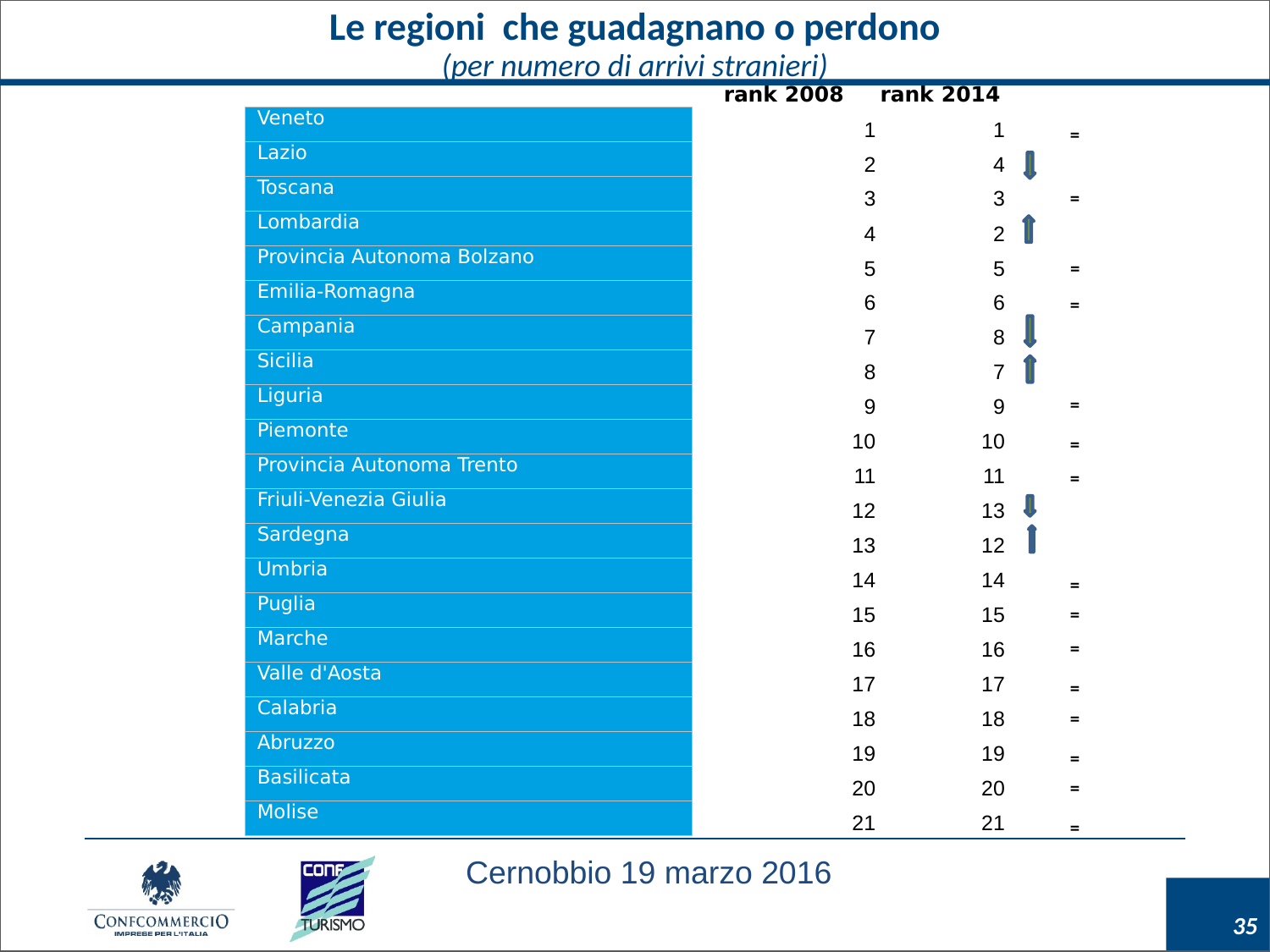

Le regioni  che guadagnano o perdono
(per numero di arrivi stranieri)
|  | rank 2008 | rank 2014 |
| --- | --- | --- |
| Veneto | 1 | 1 |
| Lazio | 2 | 4 |
| Toscana | 3 | 3 |
| Lombardia | 4 | 2 |
| Provincia Autonoma Bolzano | 5 | 5 |
| Emilia-Romagna | 6 | 6 |
| Campania | 7 | 8 |
| Sicilia | 8 | 7 |
| Liguria | 9 | 9 |
| Piemonte | 10 | 10 |
| Provincia Autonoma Trento | 11 | 11 |
| Friuli-Venezia Giulia | 12 | 13 |
| Sardegna | 13 | 12 |
| Umbria | 14 | 14 |
| Puglia | 15 | 15 |
| Marche | 16 | 16 |
| Valle d'Aosta | 17 | 17 |
| Calabria | 18 | 18 |
| Abruzzo | 19 | 19 |
| Basilicata | 20 | 20 |
| Molise | 21 | 21 |
=

=

=
=

=
=
=

=
=
=
=
=
=
=
=